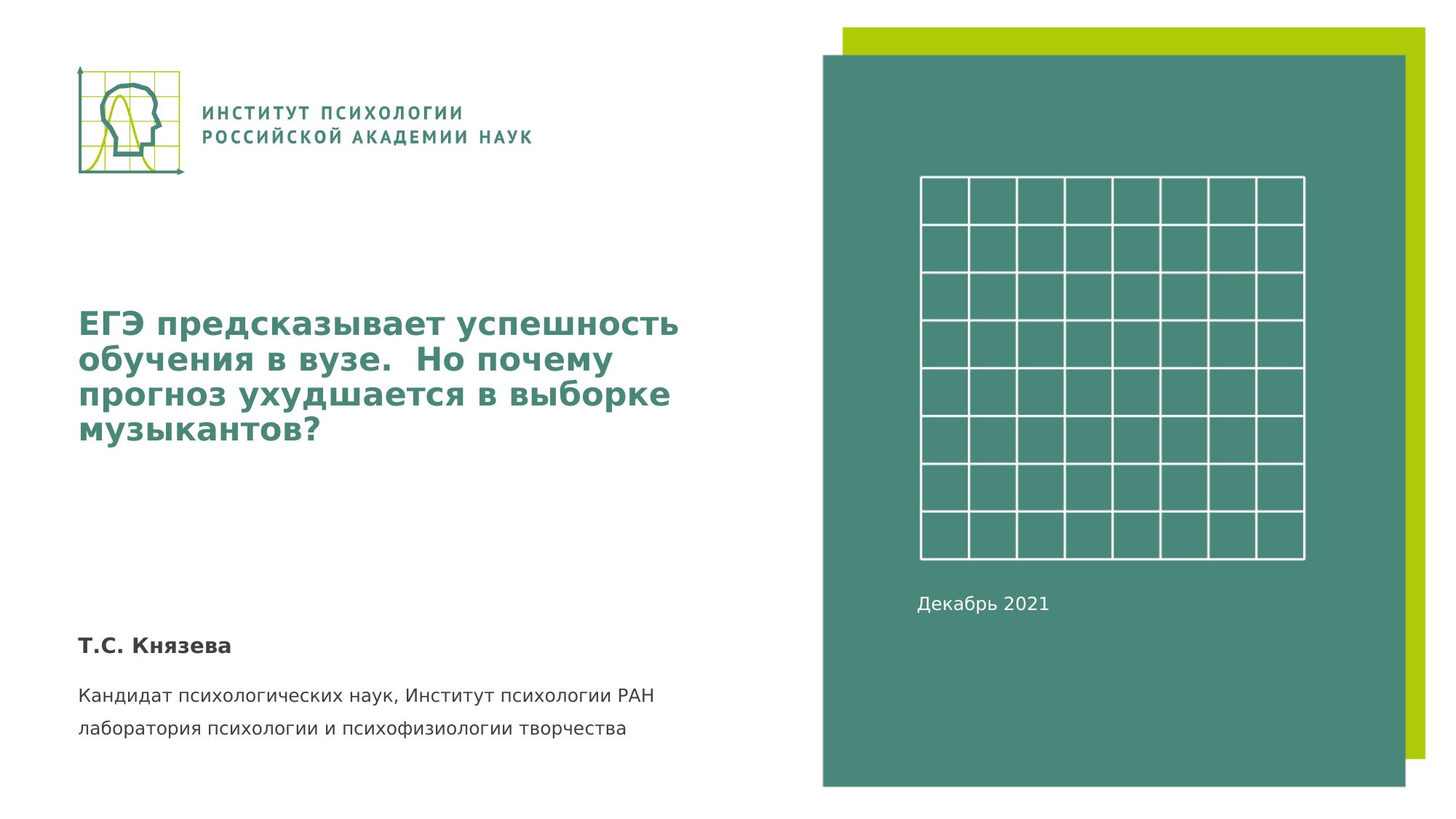

# ЕГЭ предсказывает успешность обучения в вузе.  Но почему прогноз ухудшается в выборке музыкантов?
Декабрь 2021
Т.С. Князева
Кандидат психологических наук, Институт психологии РАН
лаборатория психологии и психофизиологии творчества